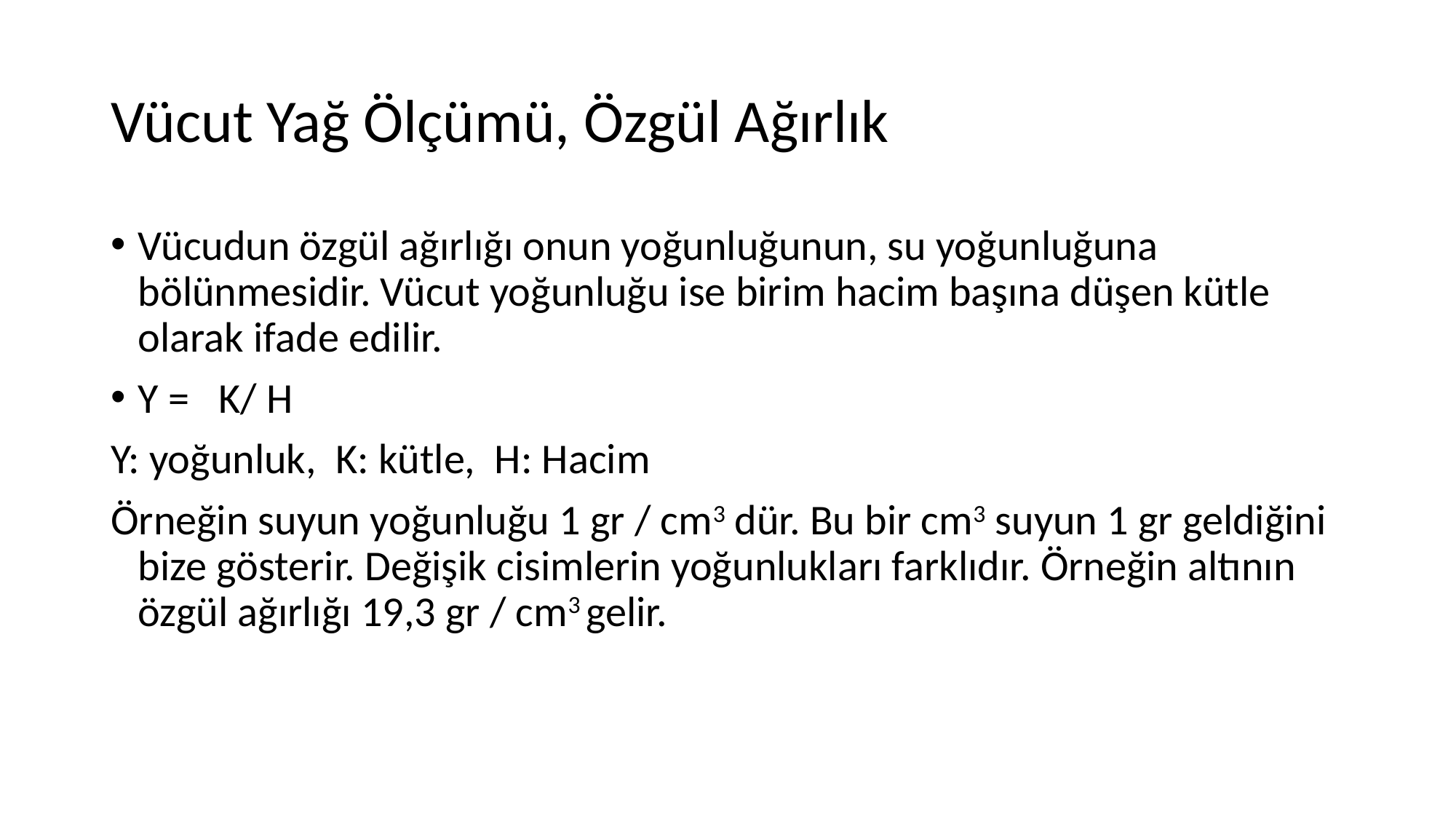

# Vücut Yağ Ölçümü, Özgül Ağırlık
Vücudun özgül ağırlığı onun yoğunluğunun, su yoğunluğuna bölünmesidir. Vücut yoğunluğu ise birim hacim başına düşen kütle olarak ifade edilir.
Y =   K/ H
Y: yoğunluk,  K: kütle,  H: Hacim
Örneğin suyun yoğunluğu 1 gr / cm3 dür. Bu bir cm3 suyun 1 gr geldiğini bize gösterir. Değişik cisimlerin yoğunlukları farklıdır. Örneğin altının özgül ağırlığı 19,3 gr / cm3 gelir.